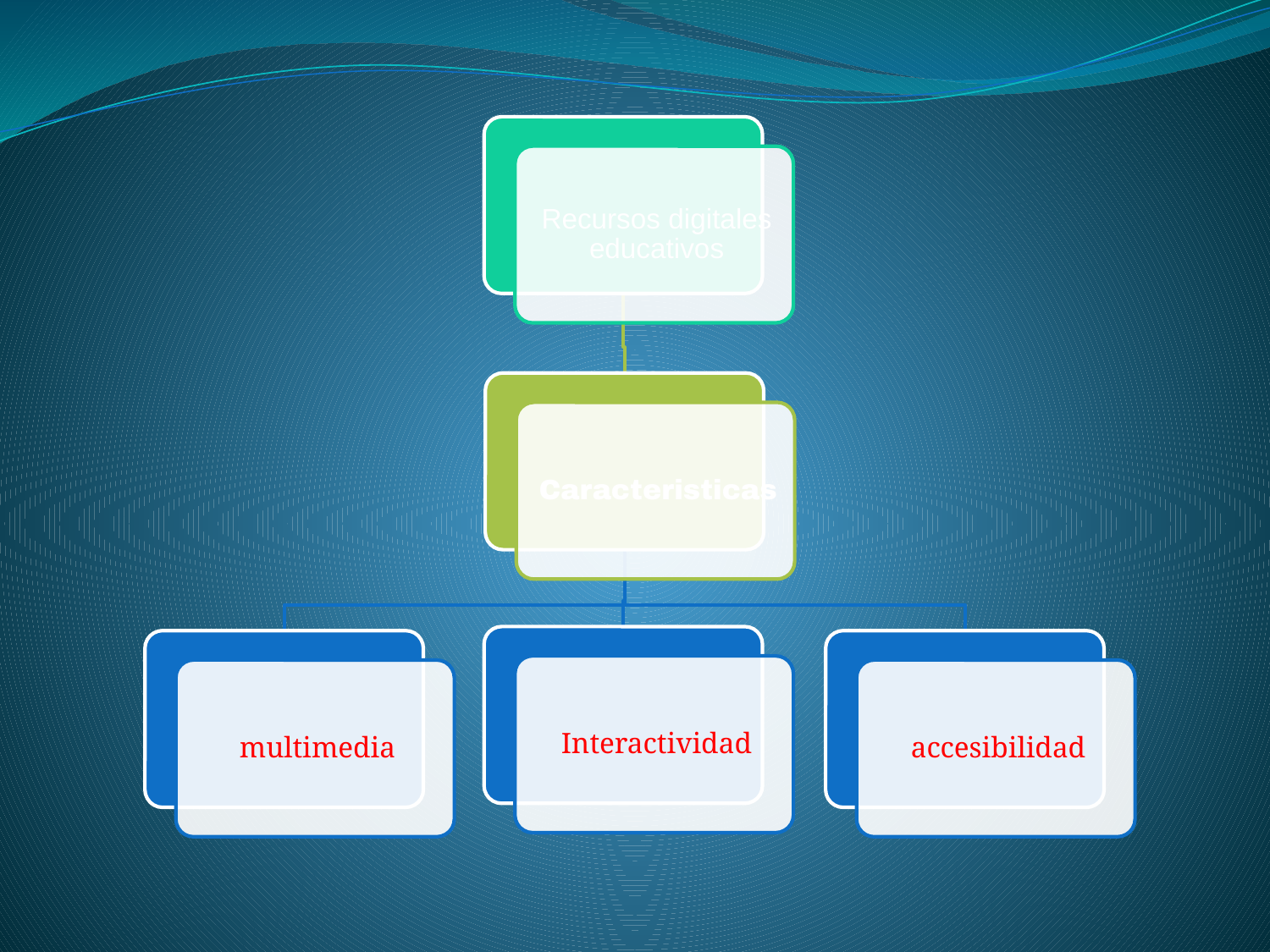

Recursos digitales educativos
Caracteristicas
multimedia
Interactividad
accesibilidad